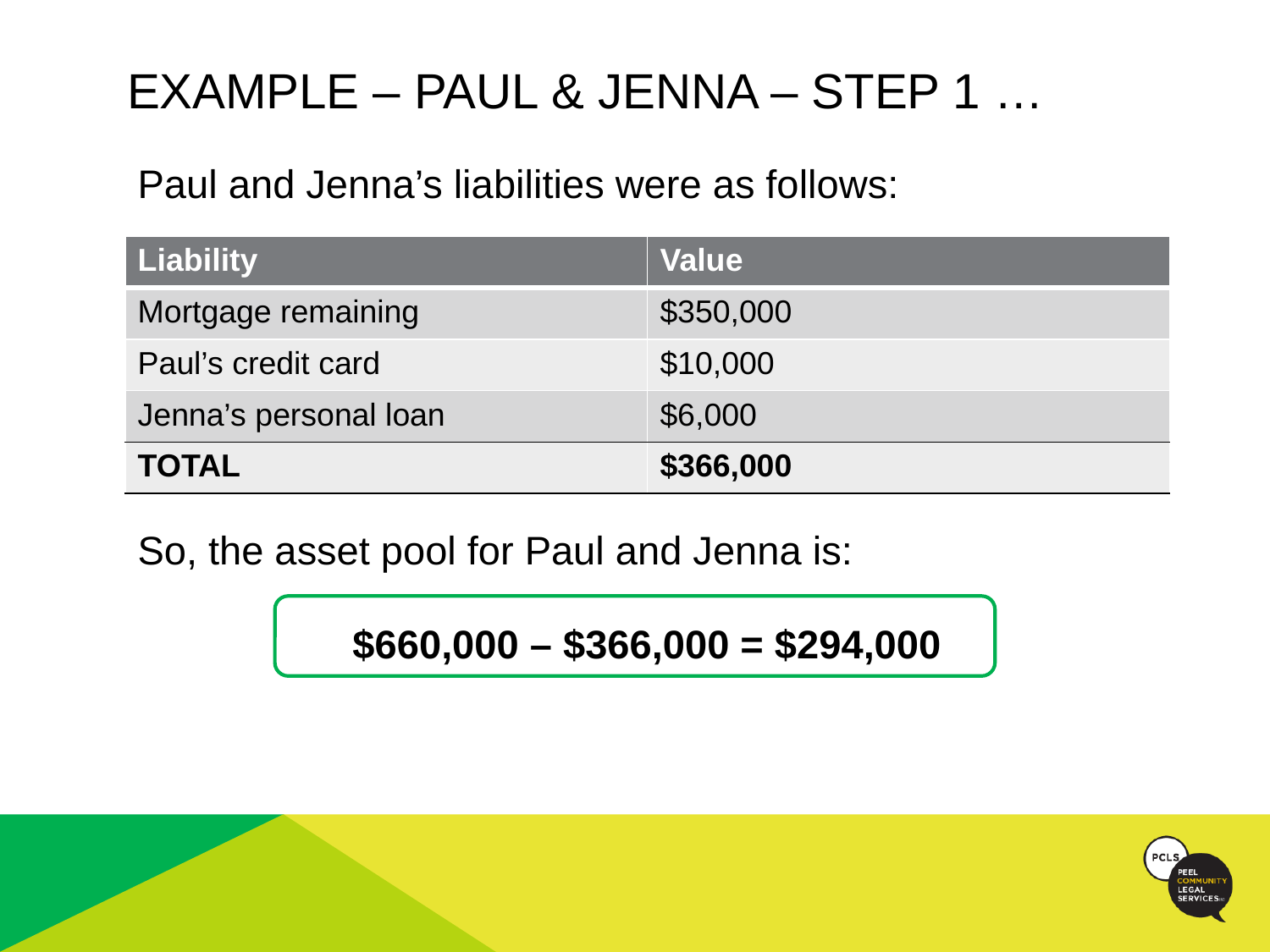

# EXAMPLE – PAUL & JENNA – STEP 1 …
Paul and Jenna’s liabilities were as follows:

So, the asset pool for Paul and Jenna is:

$660,000 – $366,000 = $294,000
| Liability | Value |
| --- | --- |
| Mortgage remaining | $350,000 |
| Paul’s credit card | $10,000 |
| Jenna’s personal loan | $6,000 |
| TOTAL | $366,000 |